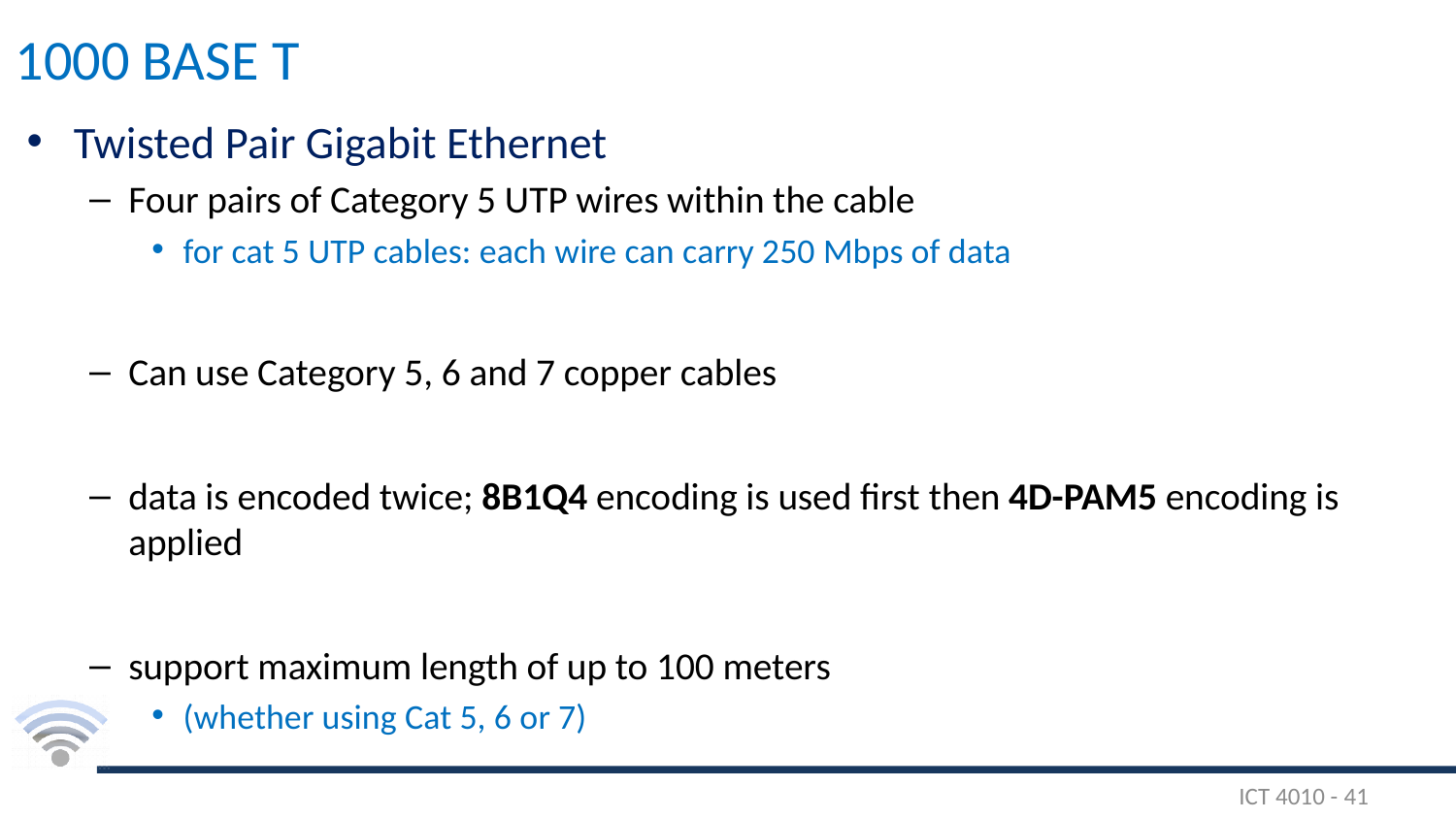

# 1000 BASE T
Twisted Pair Gigabit Ethernet
Four pairs of Category 5 UTP wires within the cable
for cat 5 UTP cables: each wire can carry 250 Mbps of data

Can use Category 5, 6 and 7 copper cables

data is encoded twice; 8B1Q4 encoding is used first then 4D-PAM5 encoding is applied

support maximum length of up to 100 meters
(whether using Cat 5, 6 or 7)

ICT 4010 - 41